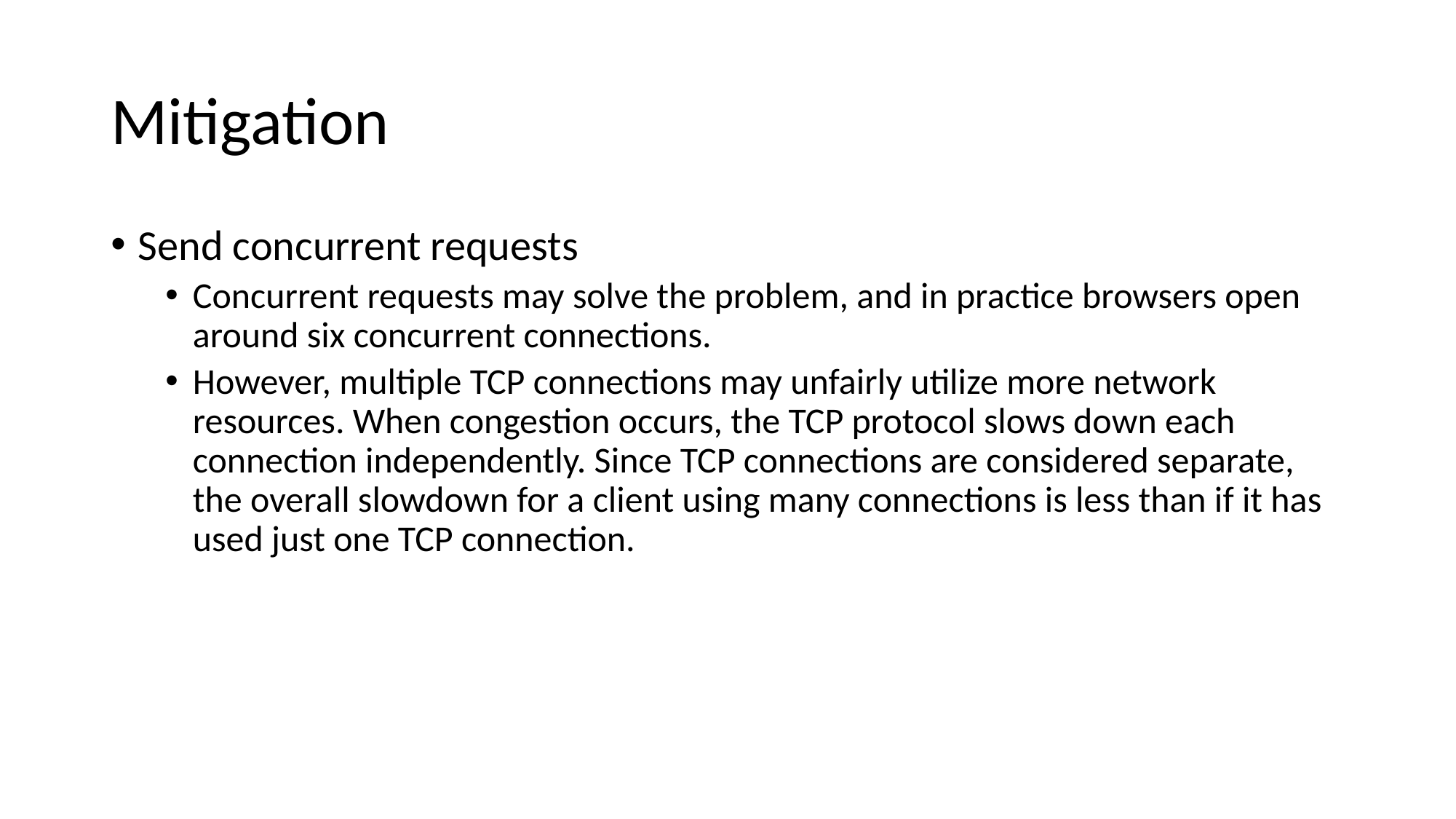

# Mitigation
Send concurrent requests
Concurrent requests may solve the problem, and in practice browsers open around six concurrent connections.
However, multiple TCP connections may unfairly utilize more network resources. When congestion occurs, the TCP protocol slows down each connection independently. Since TCP connections are considered separate, the overall slowdown for a client using many connections is less than if it has used just one TCP connection.